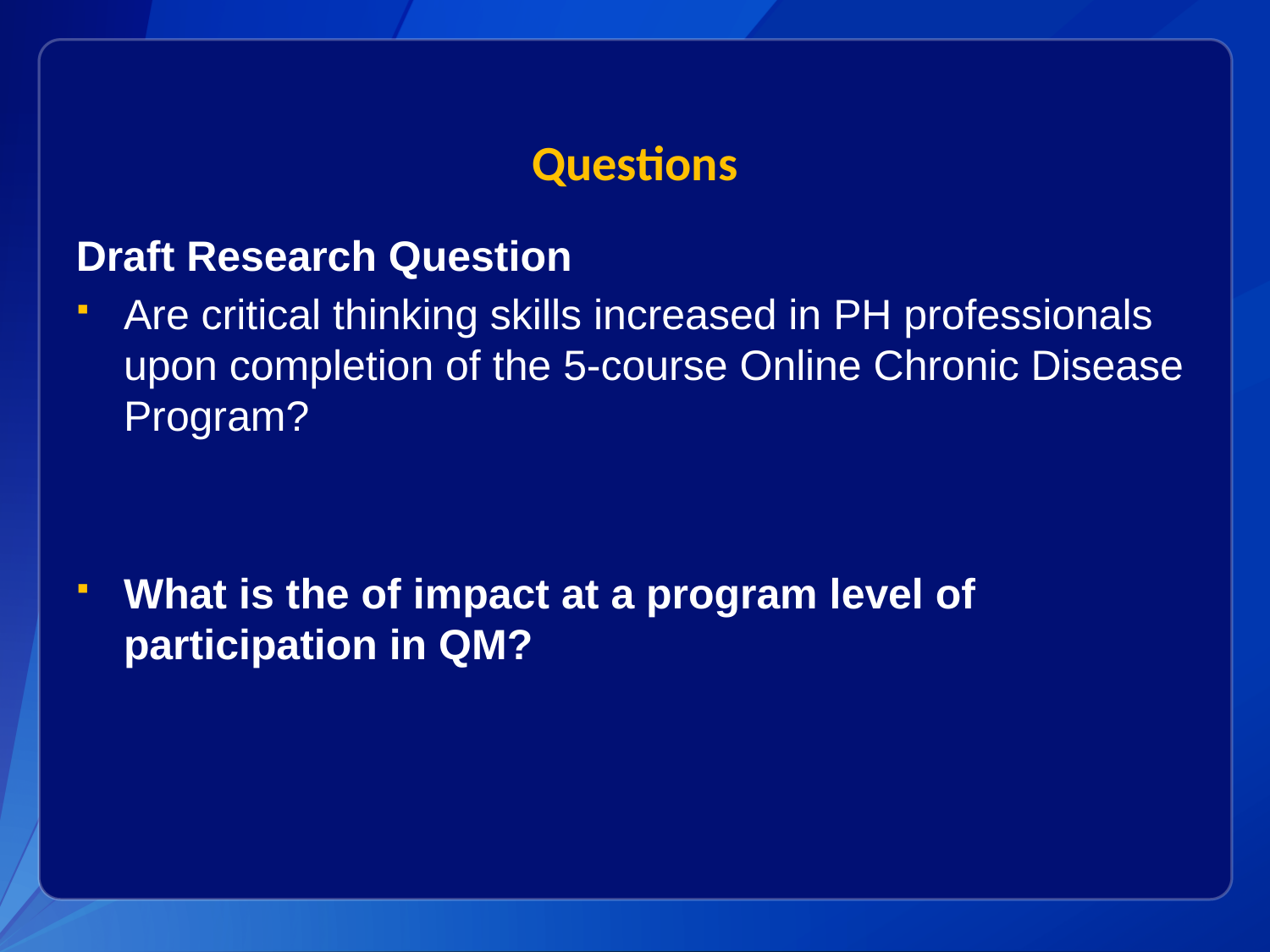

# Questions
Draft Research Question
Are critical thinking skills increased in PH professionals upon completion of the 5-course Online Chronic Disease Program?

What is the of impact at a program level of participation in QM?